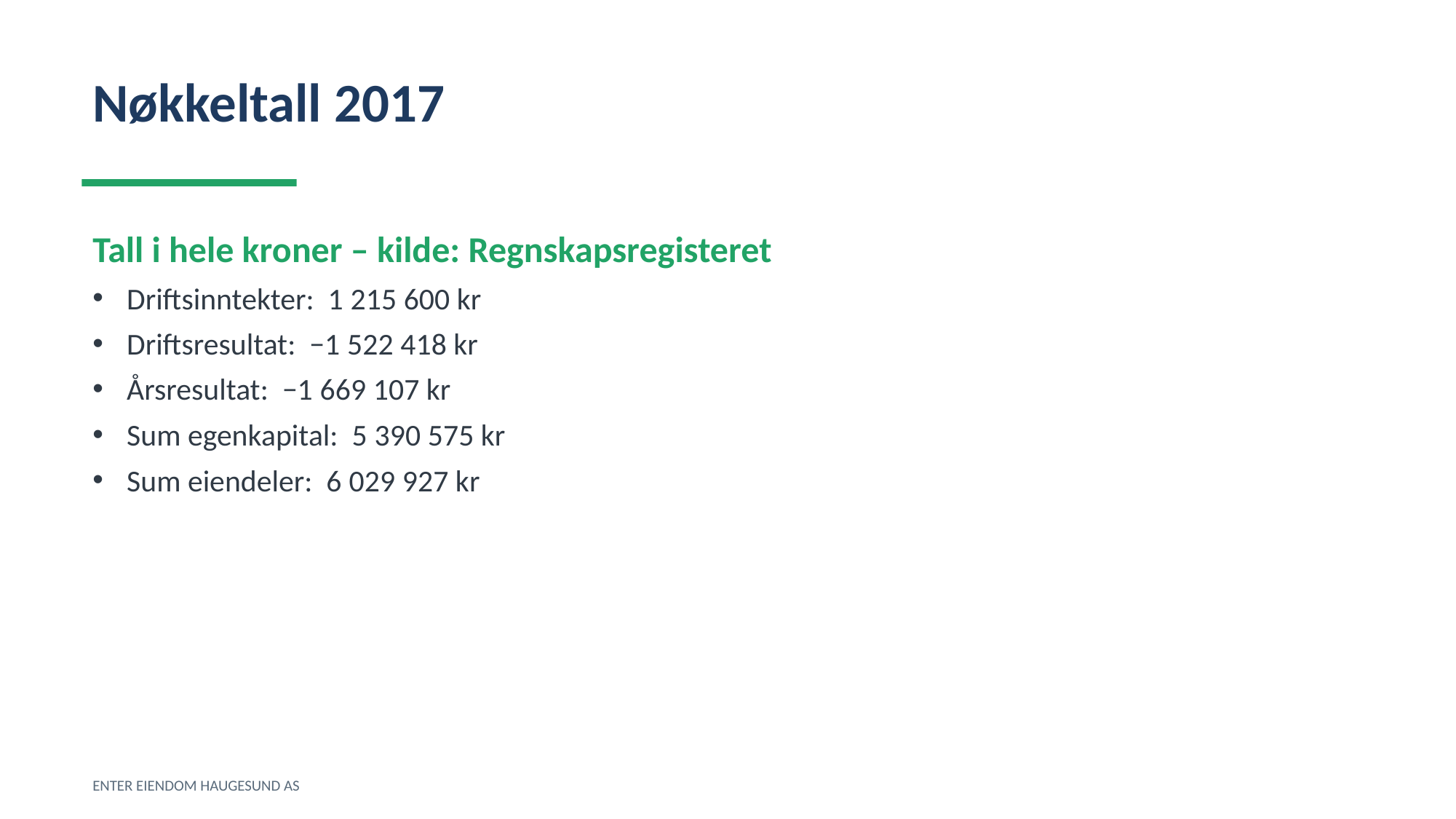

Nøkkeltall 2017

Tall i hele kroner – kilde: Regnskapsregisteret
Driftsinntekter:  1 215 600 kr
Driftsresultat:  −1 522 418 kr
Årsresultat:  −1 669 107 kr
Sum egenkapital:  5 390 575 kr
Sum eiendeler:  6 029 927 kr
ENTER EIENDOM HAUGESUND AS